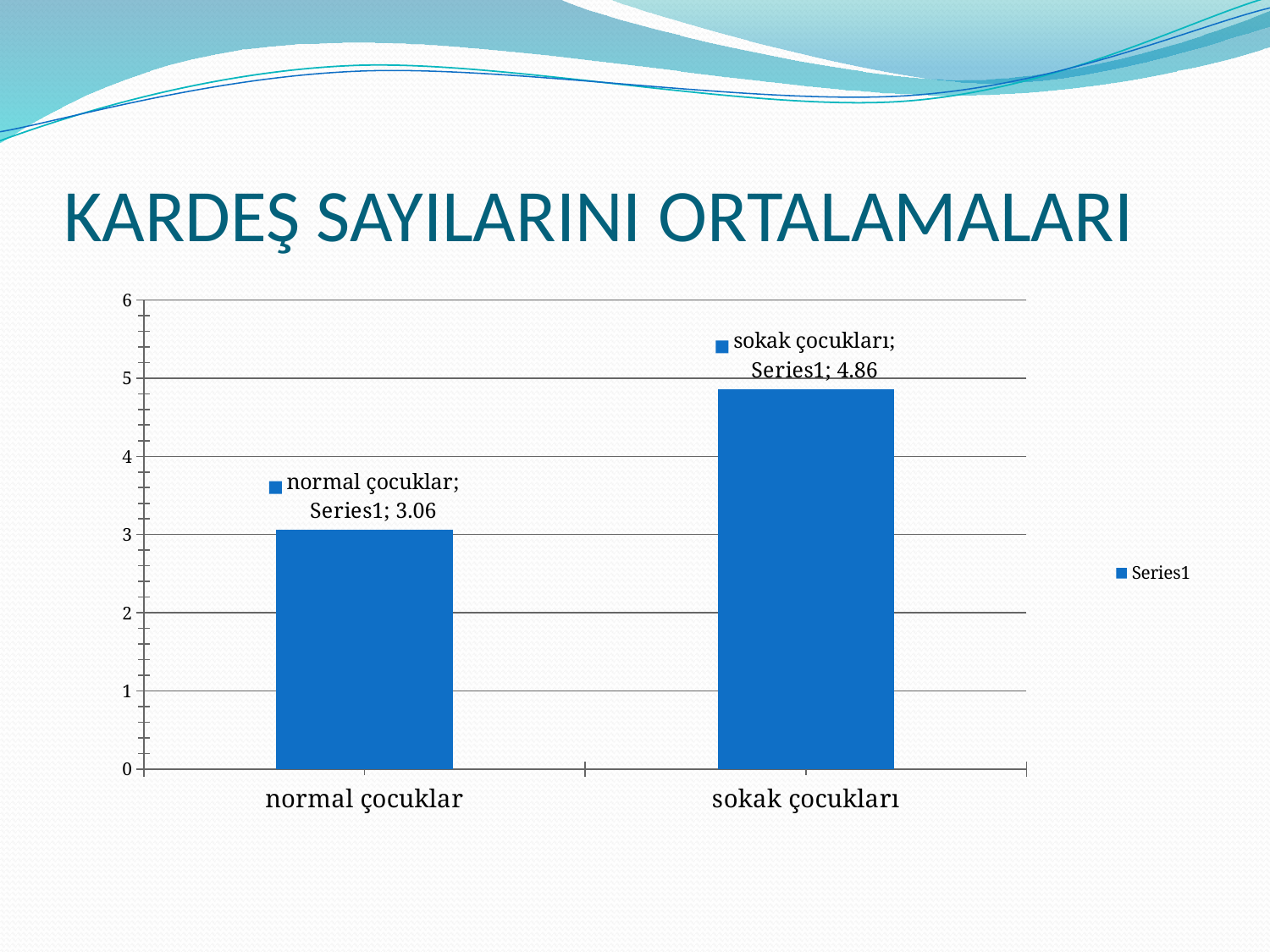

# KARDEŞ SAYILARINI ORTALAMALARI

### Chart

| Category |  |
|---|---|
| normal çocuklar | 3.06 |
| sokak çocukları | 4.8599999999999985 |